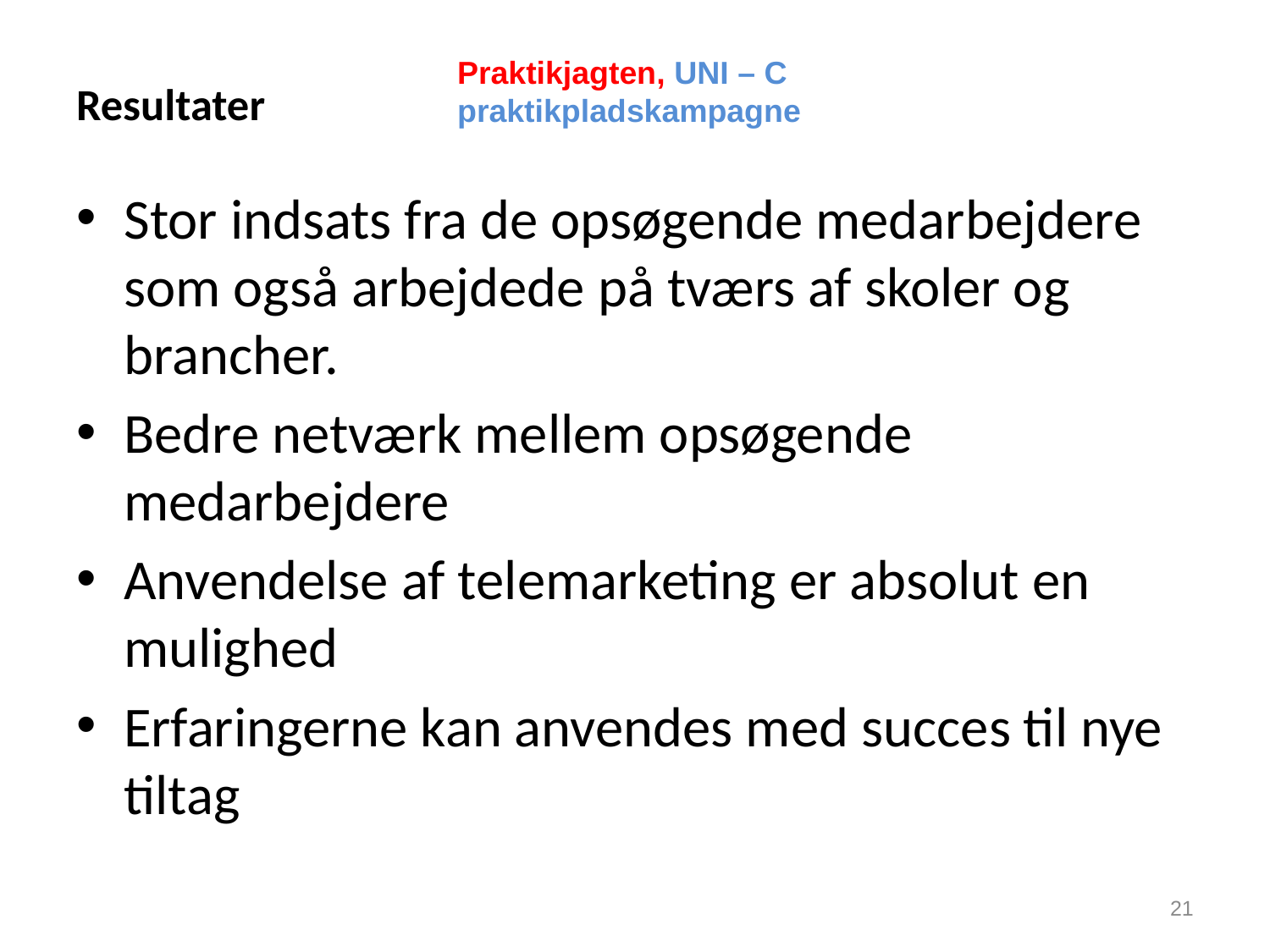

# Resultater
Praktikjagten, UNI – C  praktikpladskampagne
Stor indsats fra de opsøgende medarbejdere som også arbejdede på tværs af skoler og brancher.
Bedre netværk mellem opsøgende medarbejdere
Anvendelse af telemarketing er absolut en mulighed
Erfaringerne kan anvendes med succes til nye tiltag
21